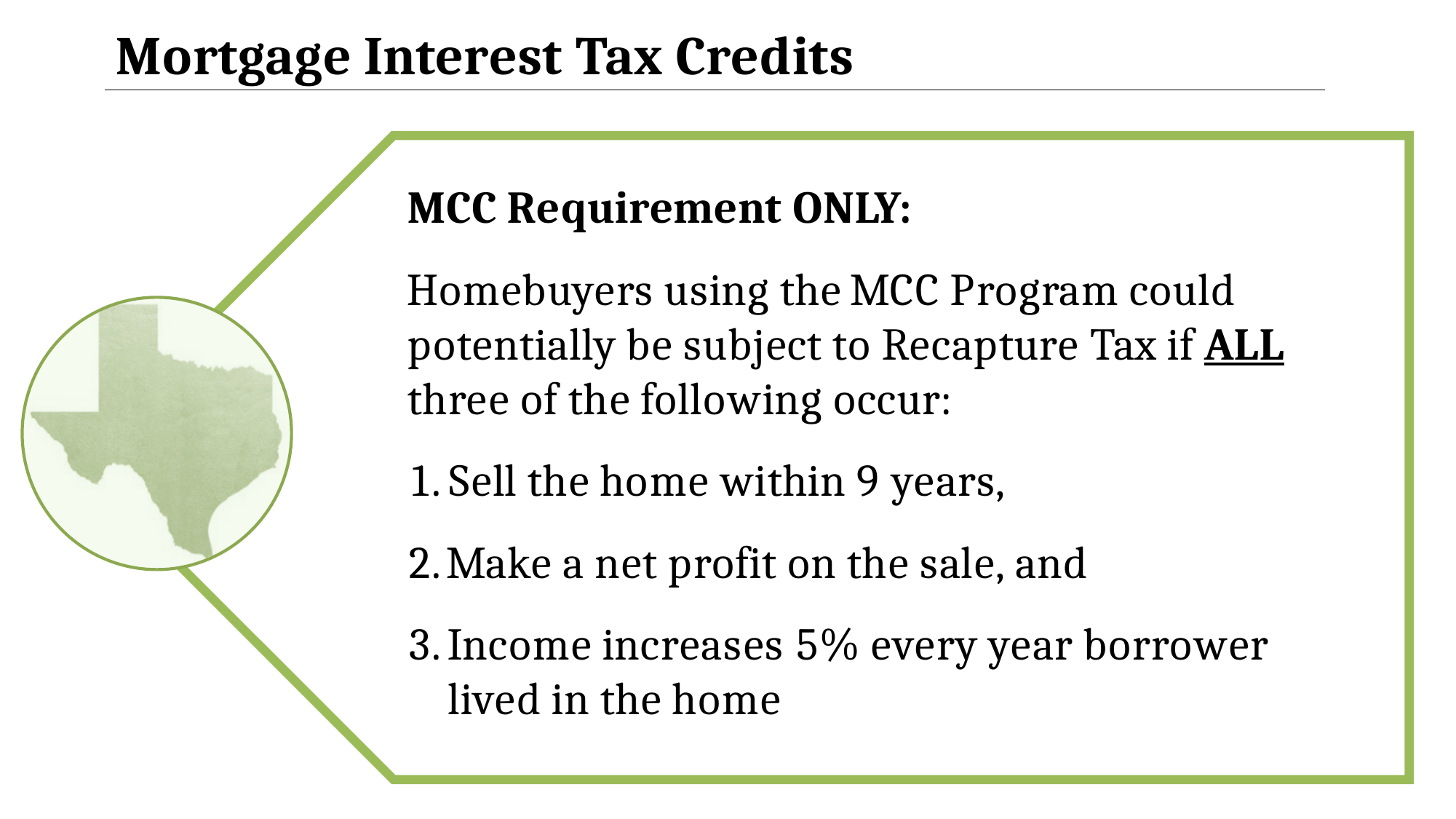

Mortgage Interest Tax Credits

MCC Requirement ONLY:
Homebuyers using the MCC Program could potentially be subject to Recapture Tax if ALL three of the following occur:
Sell the home within 9 years,
Make a net profit on the sale, and
Income increases 5% every year borrower lived in the home